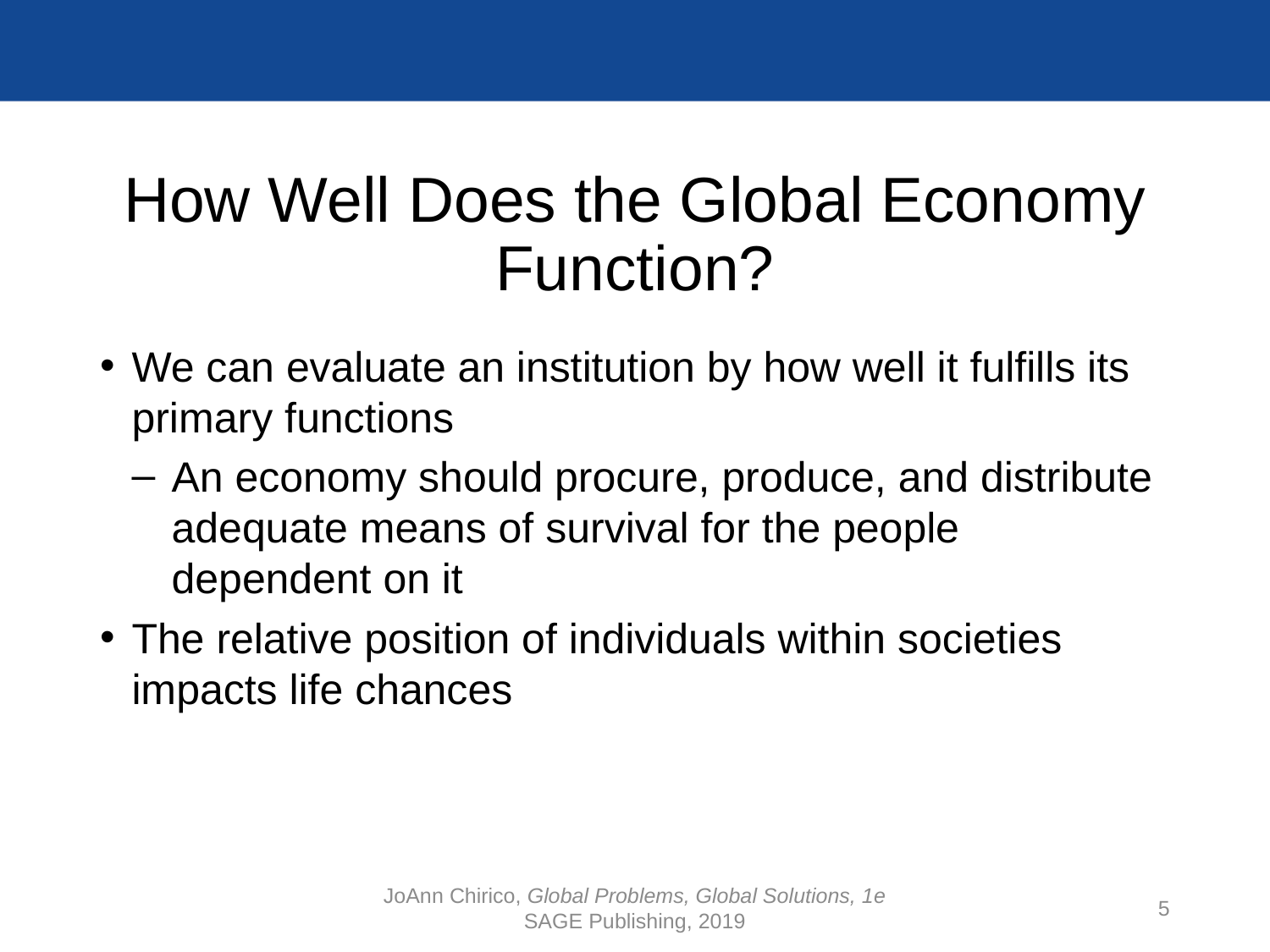

# How Well Does the Global Economy Function?
We can evaluate an institution by how well it fulfills its primary functions
An economy should procure, produce, and distribute adequate means of survival for the people dependent on it
The relative position of individuals within societies impacts life chances
JoAnn Chirico, Global Problems, Global Solutions, 1e
SAGE Publishing, 2019
5